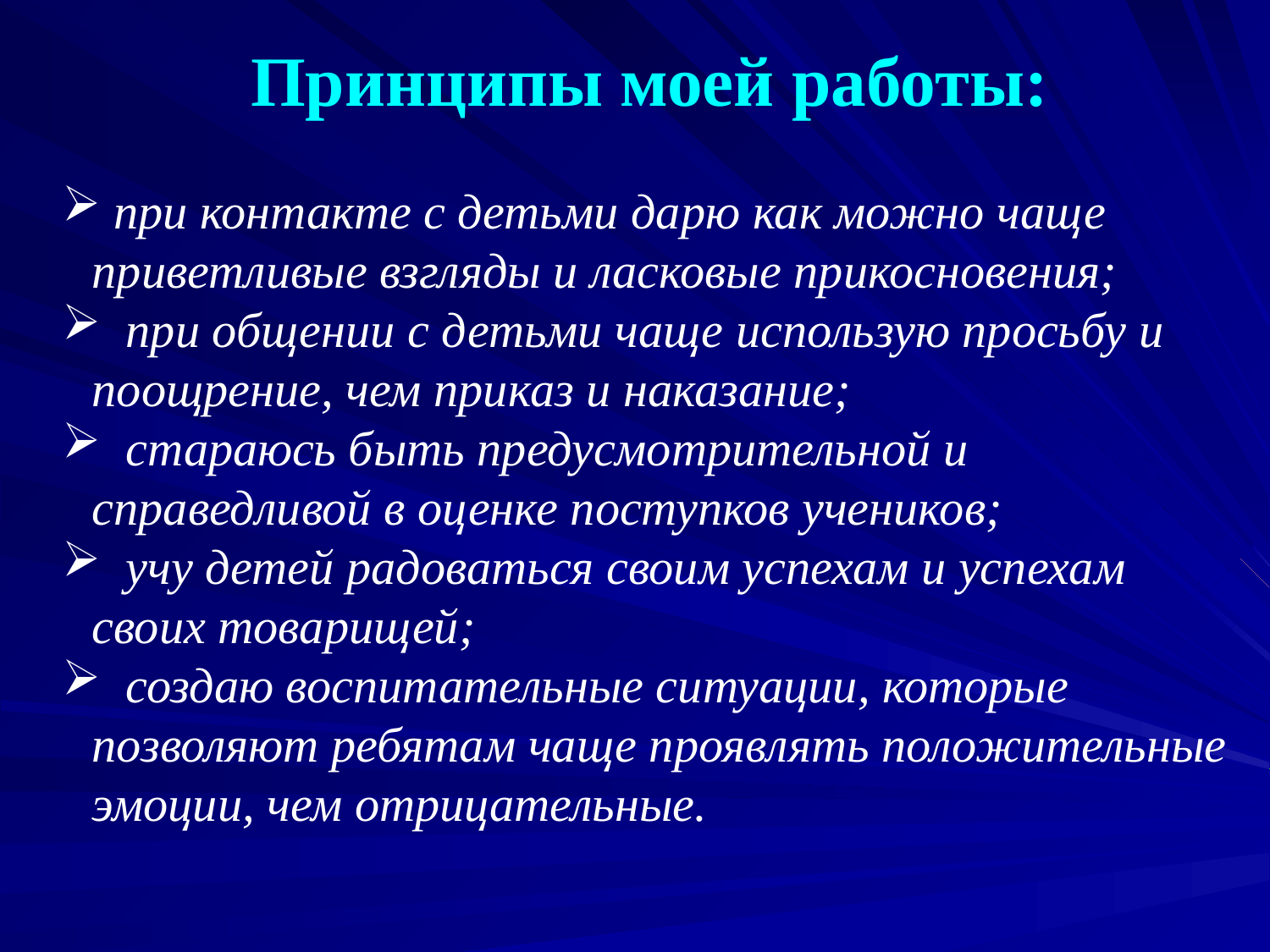

Принципы моей работы:

 при контакте с детьми дарю как можно чаще приветливые взгляды и ласковые прикосновения;
  при общении с детьми чаще использую просьбу и поощрение, чем приказ и наказание;
  стараюсь быть предусмотрительной и справедливой в оценке поступков учеников;
  учу детей радоваться своим успехам и успехам своих товарищей;
  создаю воспитательные ситуации, которые позволяют ребятам чаще проявлять положительные эмоции, чем отрицательные.